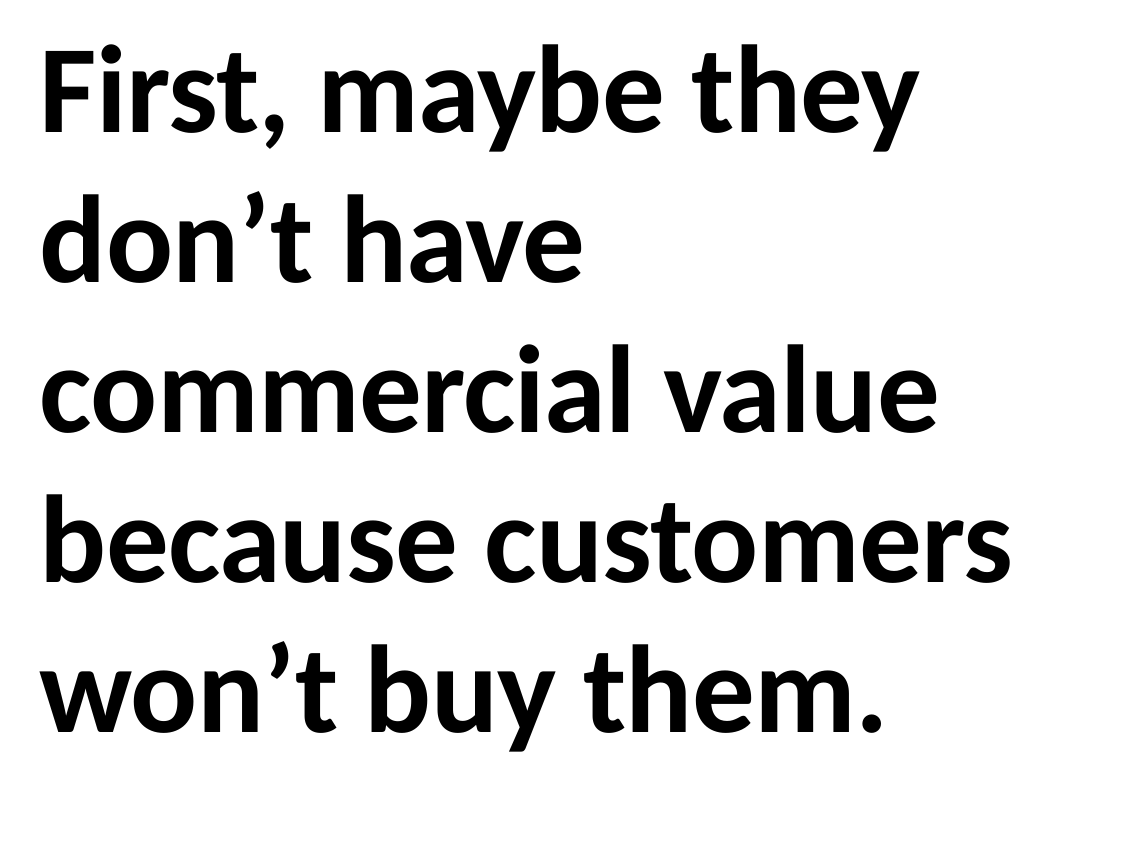

First, maybe they don’t have commercial value because customers won’t buy them.